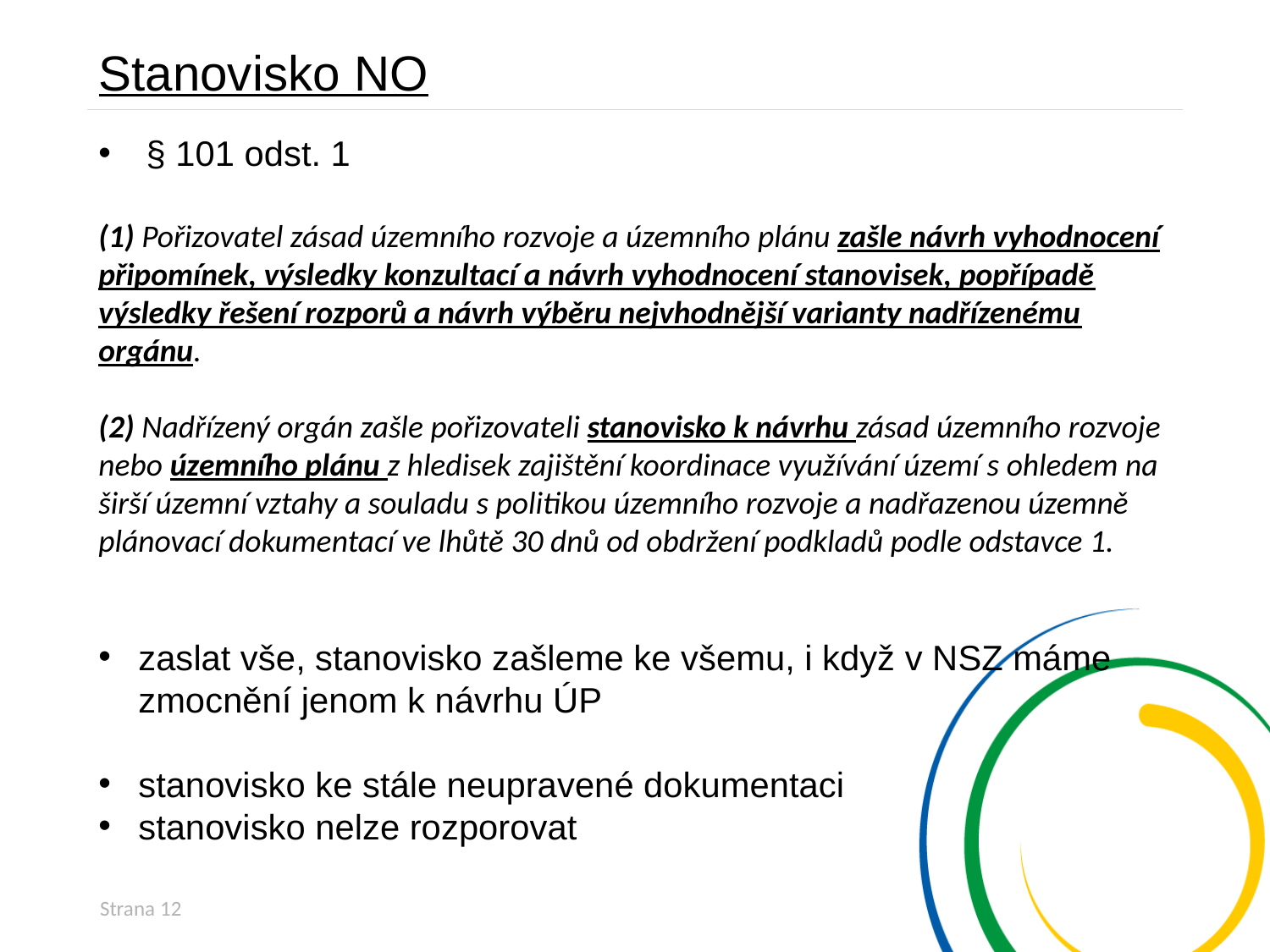

Stanovisko NO
§ 101 odst. 1

(1) Pořizovatel zásad územního rozvoje a územního plánu zašle návrh vyhodnocení připomínek, výsledky konzultací a návrh vyhodnocení stanovisek, popřípadě výsledky řešení rozporů a návrh výběru nejvhodnější varianty nadřízenému orgánu.

(2) Nadřízený orgán zašle pořizovateli stanovisko k návrhu zásad územního rozvoje nebo územního plánu z hledisek zajištění koordinace využívání území s ohledem na širší územní vztahy a souladu s politikou územního rozvoje a nadřazenou územně plánovací dokumentací ve lhůtě 30 dnů od obdržení podkladů podle odstavce 1.

zaslat vše, stanovisko zašleme ke všemu, i když v NSZ máme zmocnění jenom k návrhu ÚP

stanovisko ke stále neupravené dokumentaci
stanovisko nelze rozporovat

Strana 12